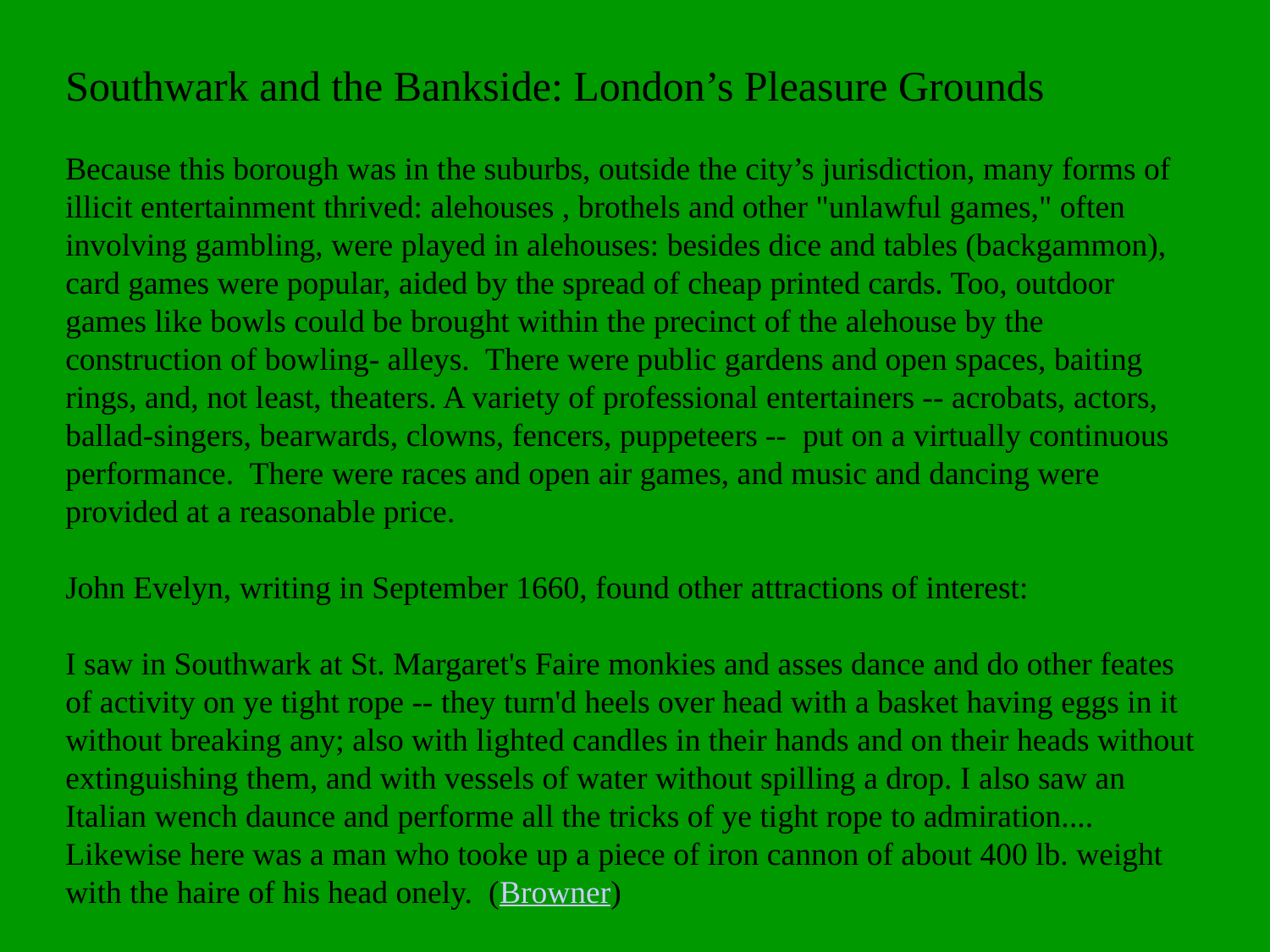

Southwark and the Bankside: London’s Pleasure Grounds

Because this borough was in the suburbs, outside the city’s jurisdiction, many forms of illicit entertainment thrived: alehouses , brothels and other "unlawful games," often involving gambling, were played in alehouses: besides dice and tables (backgammon), card games were popular, aided by the spread of cheap printed cards. Too, outdoor games like bowls could be brought within the precinct of the alehouse by the construction of bowling- alleys.  There were public gardens and open spaces, baiting rings, and, not least, theaters. A variety of professional entertainers -- acrobats, actors, ballad-singers, bearwards, clowns, fencers, puppeteers --  put on a virtually continuous performance.  There were races and open air games, and music and dancing were provided at a reasonable price.

John Evelyn, writing in September 1660, found other attractions of interest:
I saw in Southwark at St. Margaret's Faire monkies and asses dance and do other feates of activity on ye tight rope -- they turn'd heels over head with a basket having eggs in it without breaking any; also with lighted candles in their hands and on their heads without extinguishing them, and with vessels of water without spilling a drop. I also saw an Italian wench daunce and performe all the tricks of ye tight rope to admiration.... Likewise here was a man who tooke up a piece of iron cannon of about 400 lb. weight with the haire of his head onely.  (Browner)